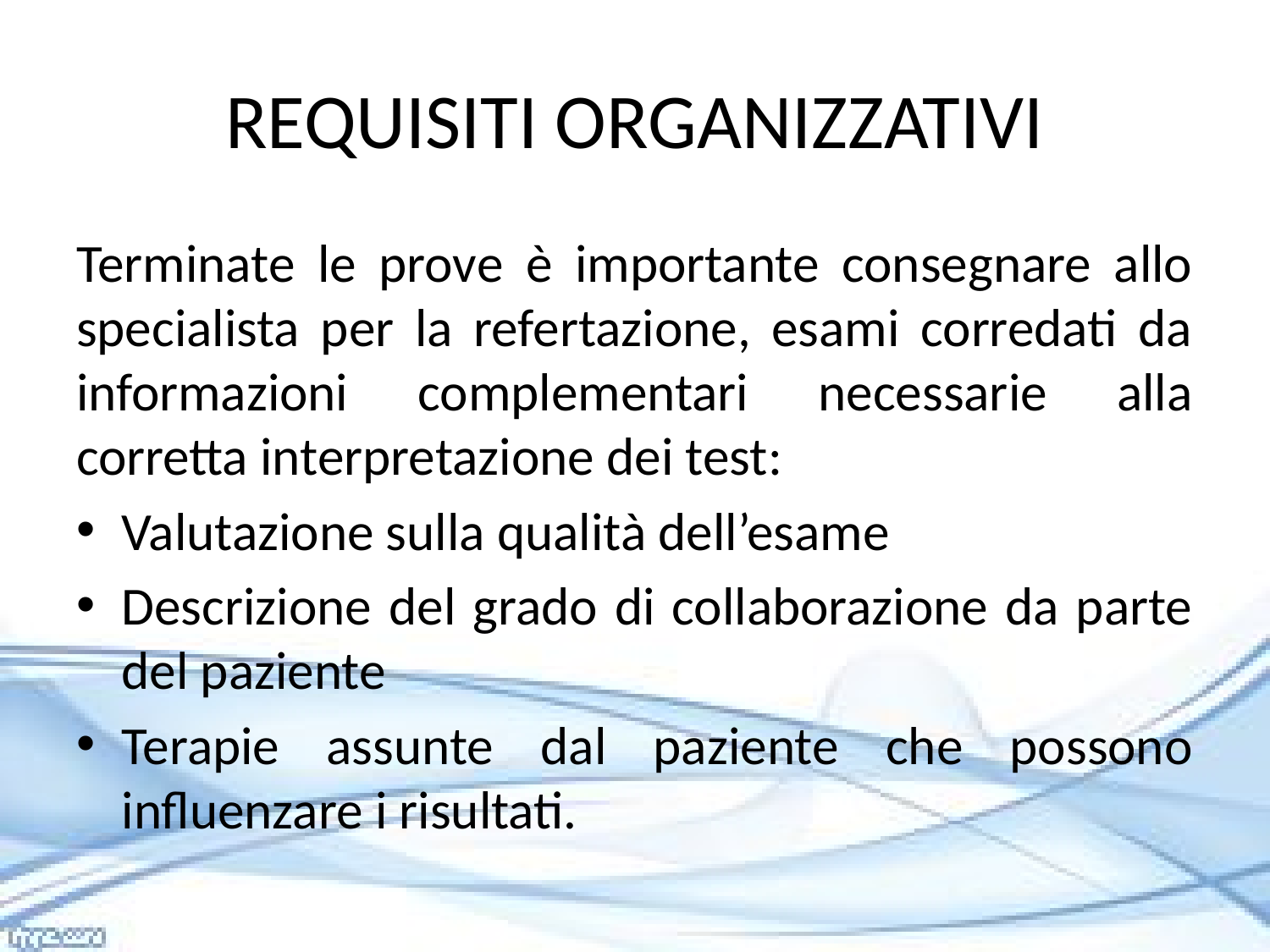

# REQUISITI ORGANIZZATIVI
Terminate le prove è importante consegnare allo specialista per la refertazione, esami corredati da informazioni complementari necessarie alla corretta interpretazione dei test:
Valutazione sulla qualità dell’esame
Descrizione del grado di collaborazione da parte del paziente
Terapie assunte dal paziente che possono influenzare i risultati.